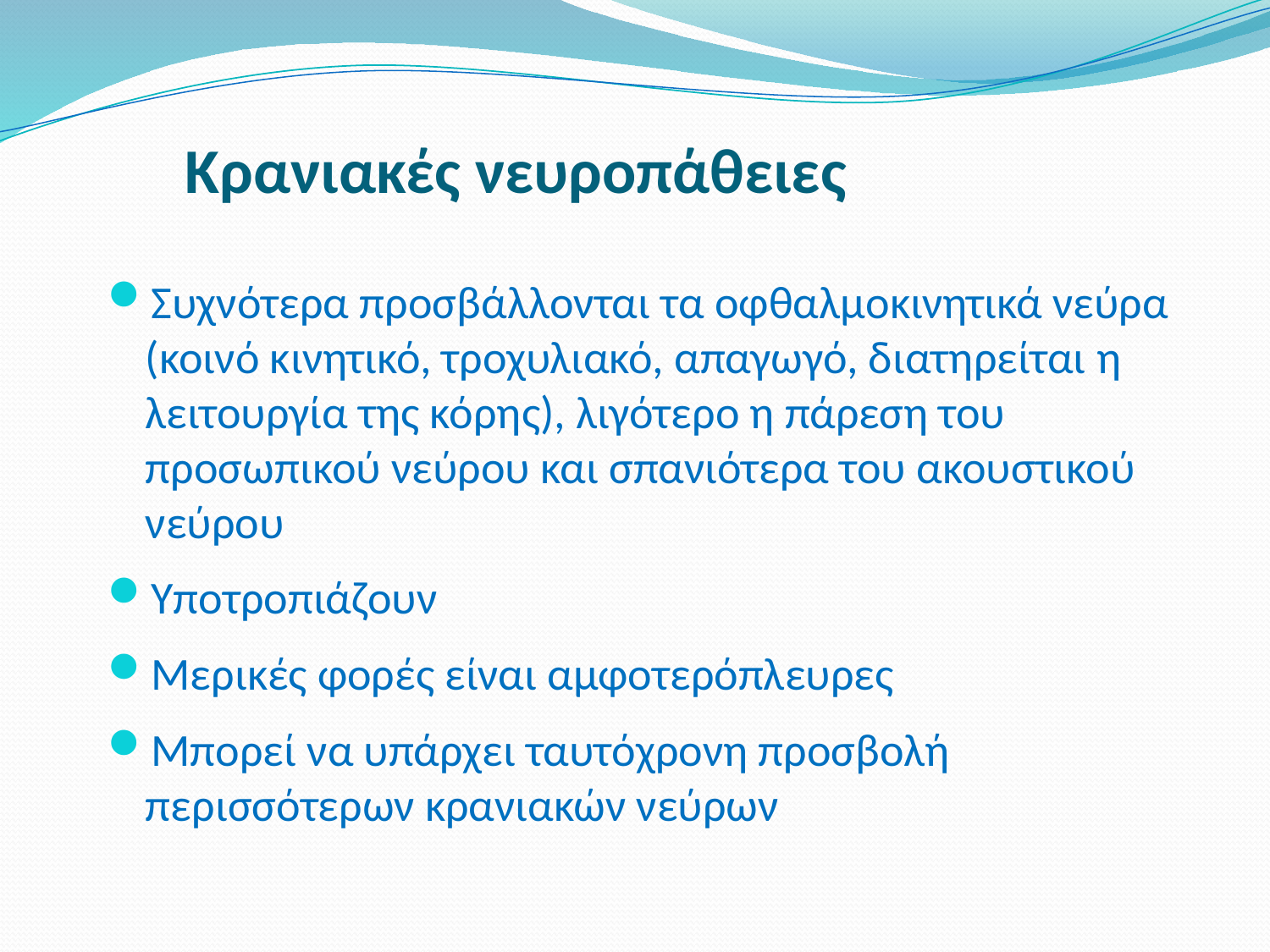

# Κρανιακές νευροπάθειες
Συχνότερα προσβάλλονται τα οφθαλμοκινητικά νεύρα (κοινό κινητικό, τροχυλιακό, απαγωγό, διατηρείται η λειτουργία της κόρης), λιγότερο η πάρεση του προσωπικού νεύρου και σπανιότερα του ακουστικού νεύρου
Υποτροπιάζουν
Μερικές φορές είναι αμφοτερόπλευρες
Μπορεί να υπάρχει ταυτόχρονη προσβολή περισσότερων κρανιακών νεύρων